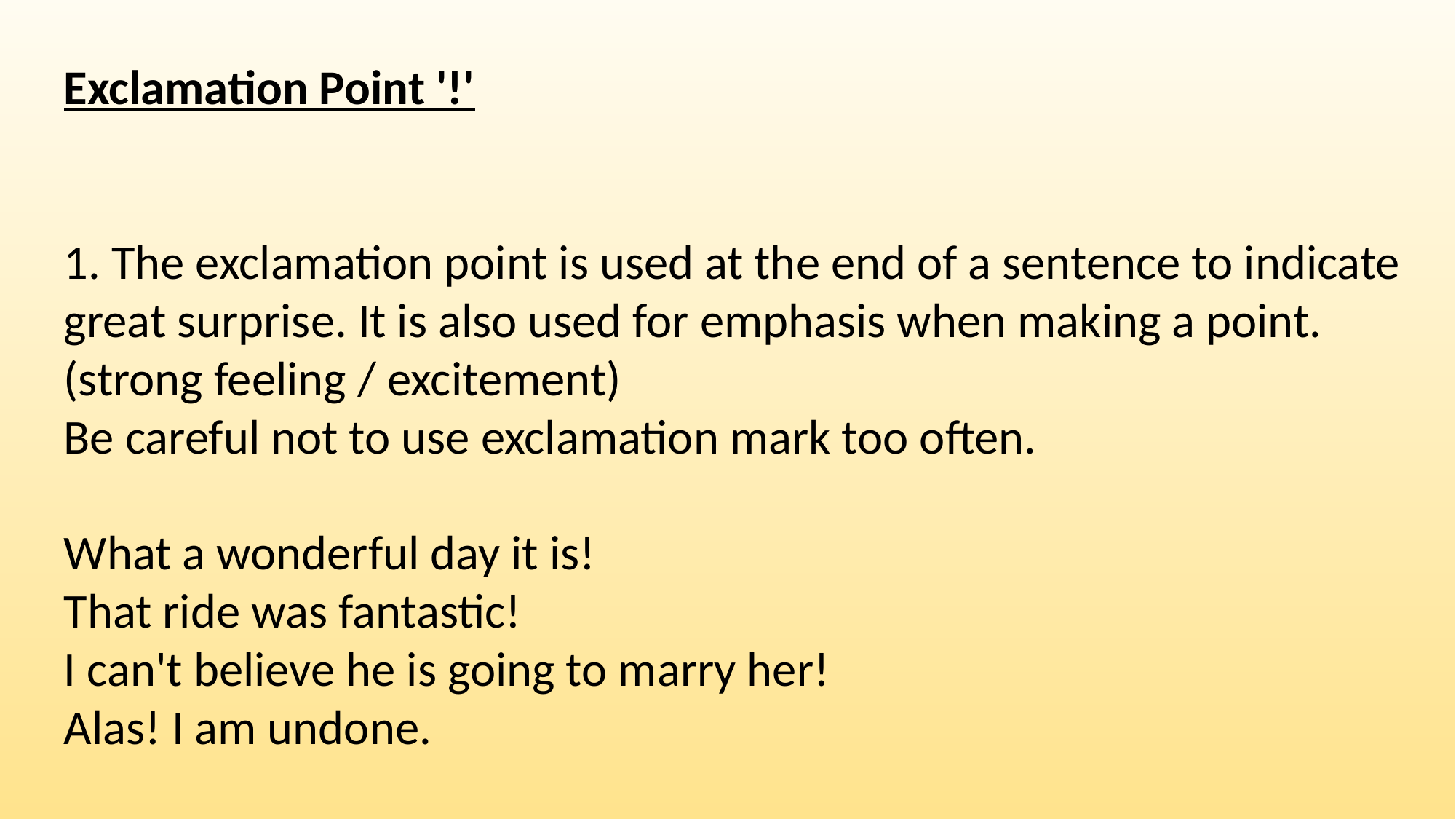

Exclamation Point '!'

1. The exclamation point is used at the end of a sentence to indicate great surprise. It is also used for emphasis when making a point. (strong feeling / excitement)
Be careful not to use exclamation mark too often.

What a wonderful day it is!
That ride was fantastic!
I can't believe he is going to marry her!
Alas! I am undone.